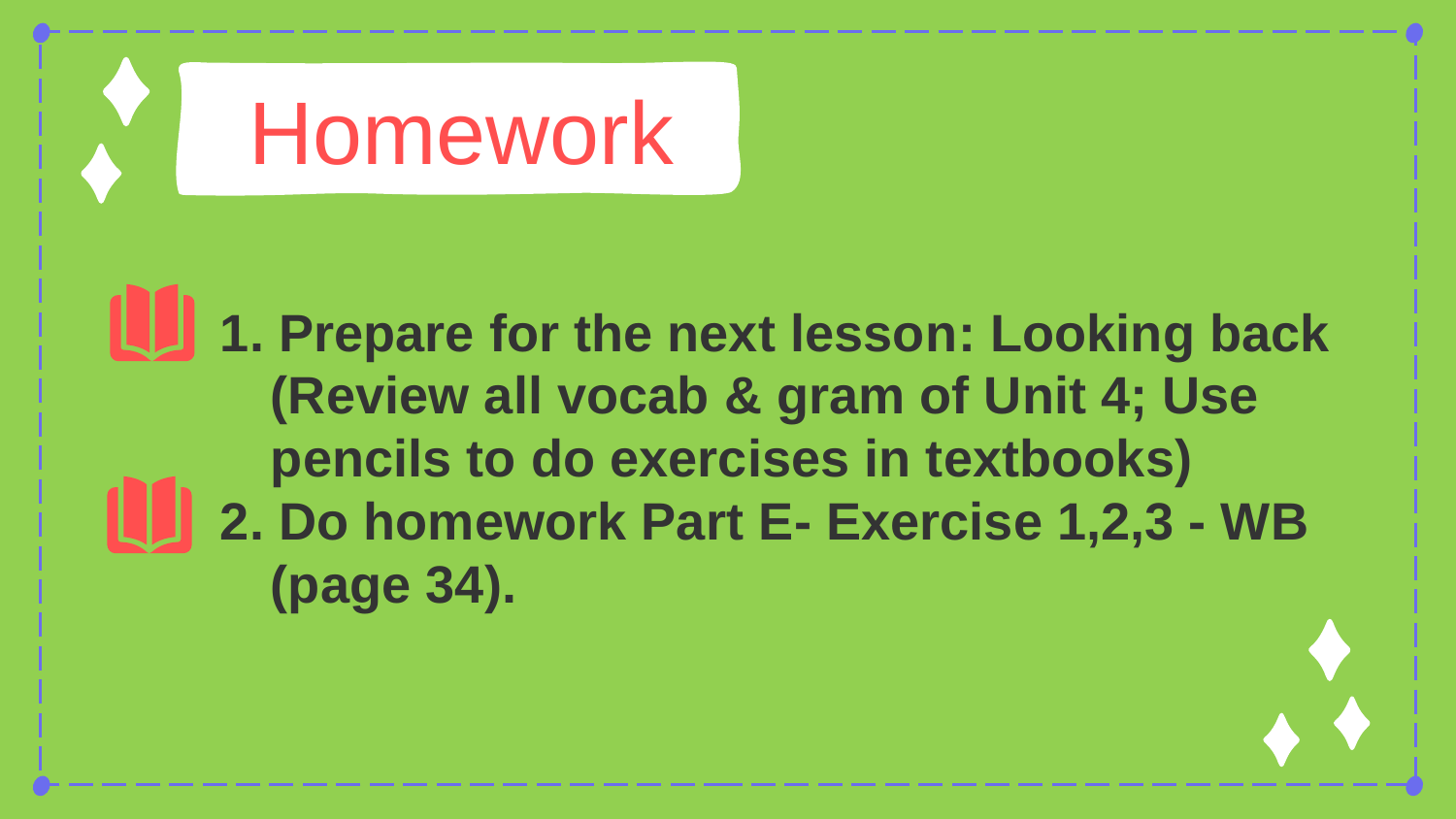

Homework

1. Prepare for the next lesson: Looking back (Review all vocab & gram of Unit 4; Use pencils to do exercises in textbooks)
2. Do homework Part E- Exercise 1,2,3 - WB (page 34).